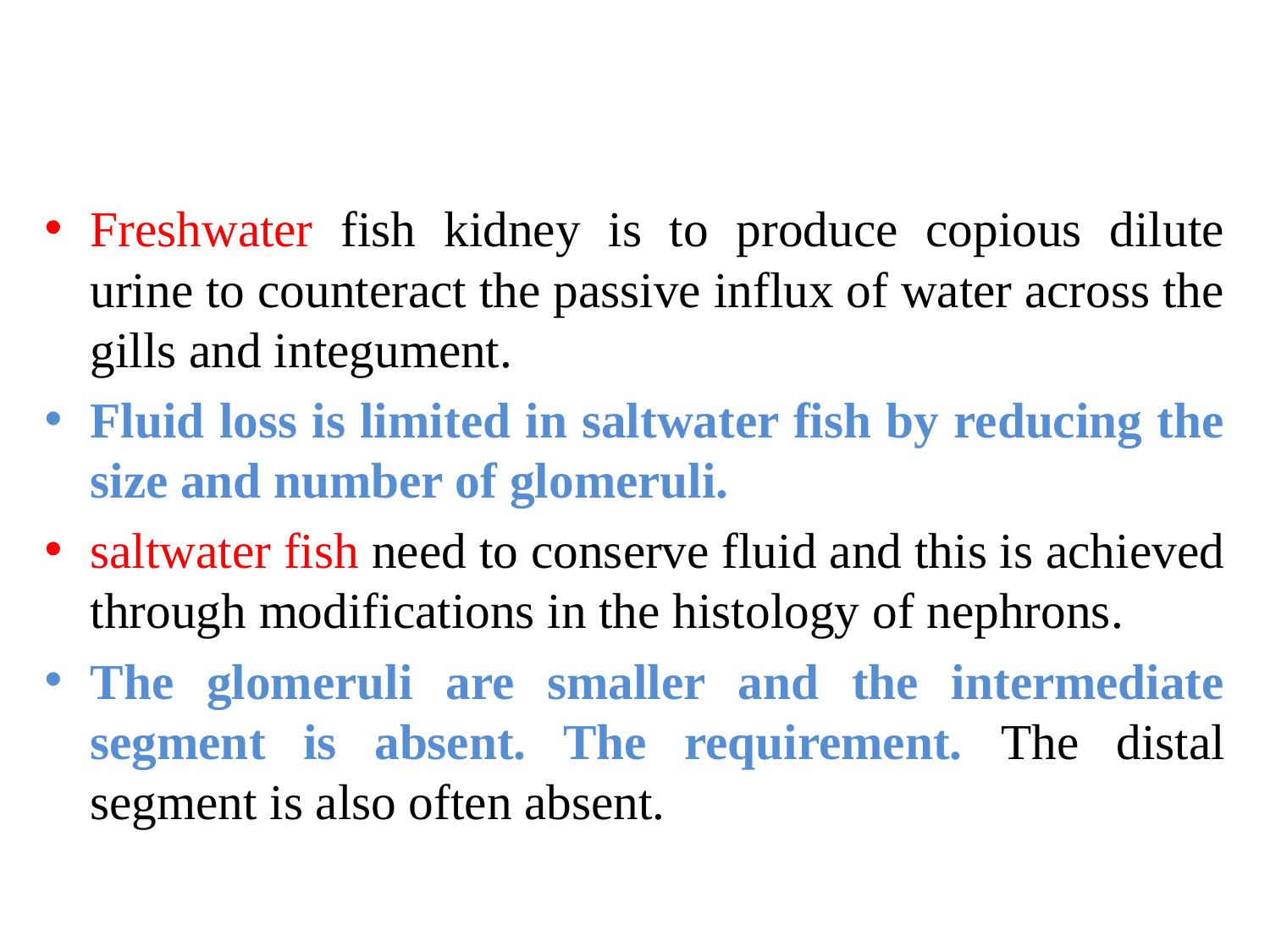

Freshwater fish kidney is to produce copious dilute urine to counteract the passive influx of water across the gills and integument.
Fluid loss is limited in saltwater fish by reducing the size and number of glomeruli.
saltwater fish need to conserve fluid and this is achieved through modifications in the histology of nephrons.
The glomeruli are smaller and the intermediate segment is absent. The requirement. The distal segment is also often absent.